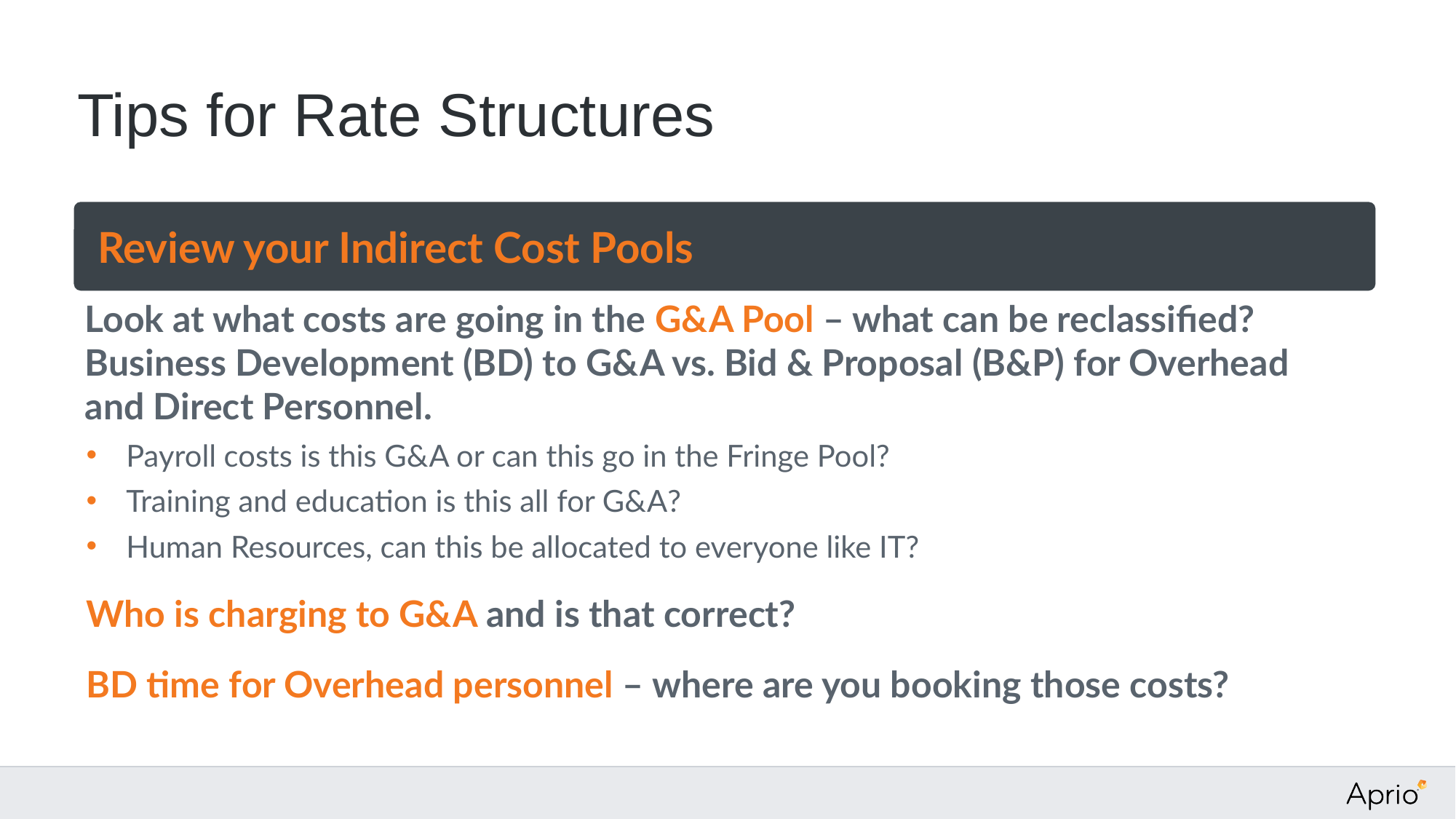

# Tips for Rate Structures
Review your Indirect Cost Pools
Look at what costs are going in the G&A Pool – what can be reclassified? Business Development (BD) to G&A vs. Bid & Proposal (B&P) for Overhead and Direct Personnel.
Payroll costs is this G&A or can this go in the Fringe Pool?
Training and education is this all for G&A?
Human Resources, can this be allocated to everyone like IT?
Who is charging to G&A and is that correct?
BD time for Overhead personnel – where are you booking those costs?